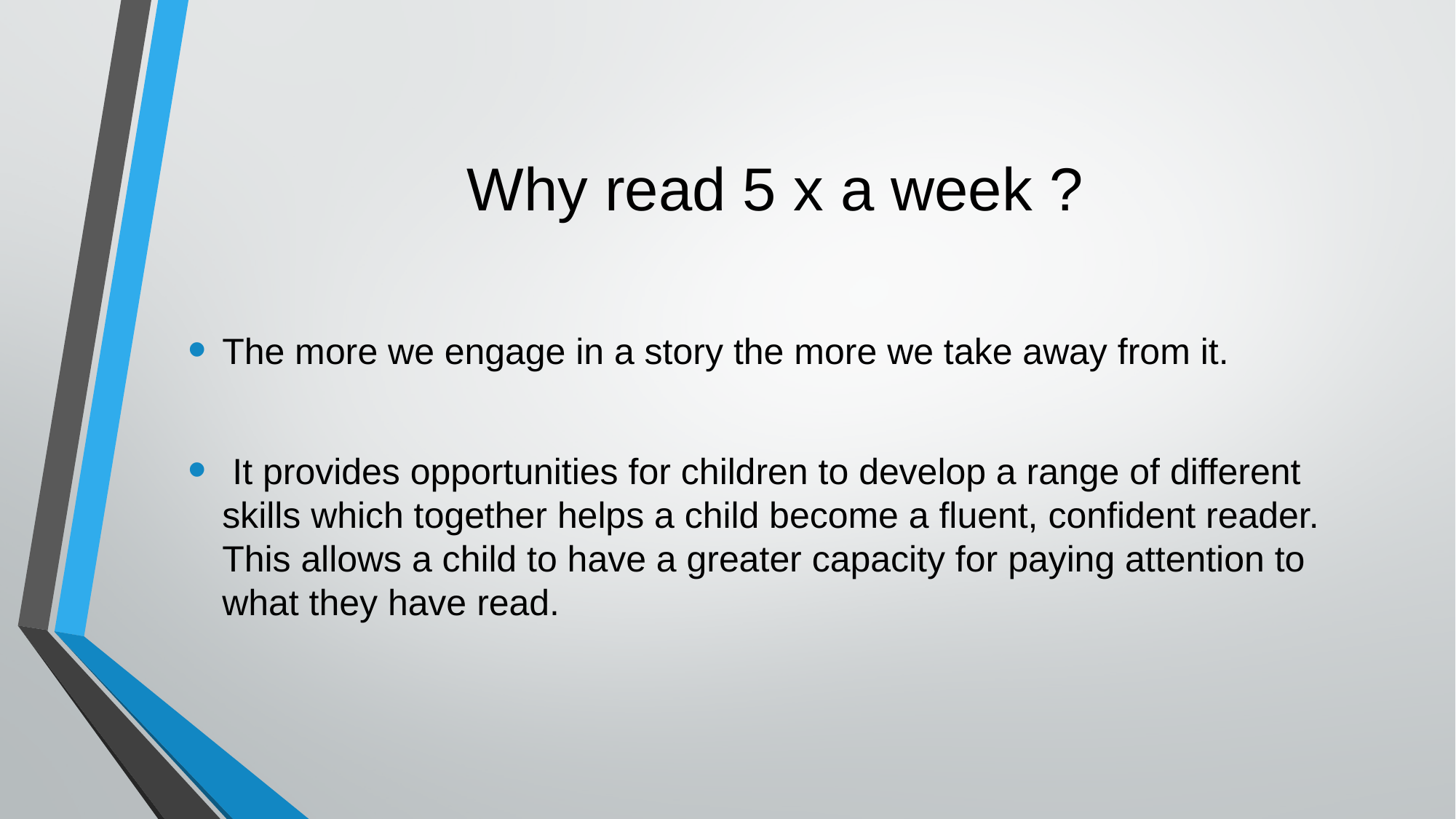

# Why read 5 x a week ?
The more we engage in a story the more we take away from it.

 It provides opportunities for children to develop a range of different skills which together helps a child become a fluent, confident reader. This allows a child to have a greater capacity for paying attention to what they have read.